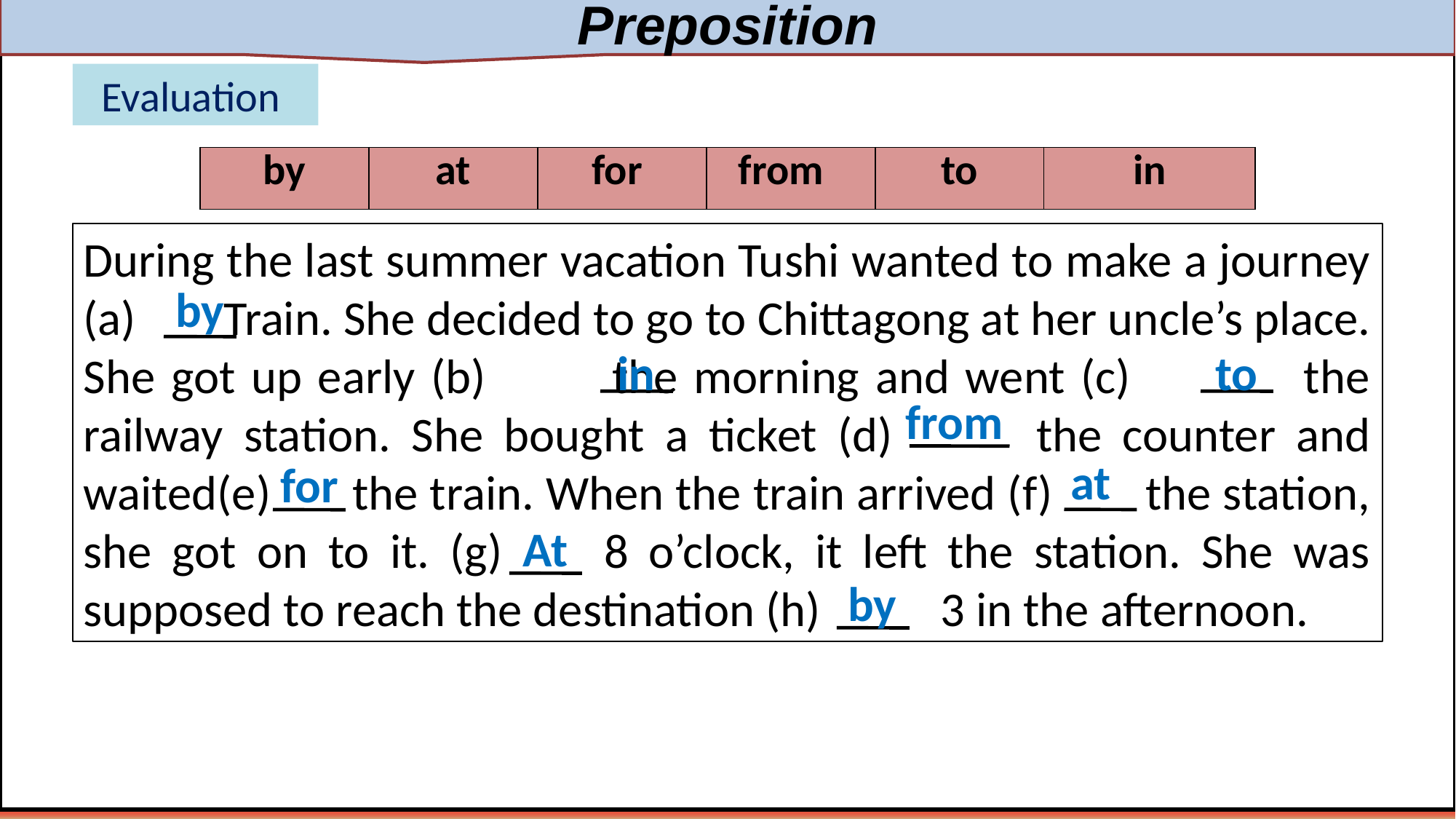

Preposition
Evaluation
| by | at | for | from | to | in |
| --- | --- | --- | --- | --- | --- |
During the last summer vacation Tushi wanted to make a journey (a)        Train. She decided to go to Chittagong at her uncle’s place. She got up early (b)        the morning and went (c)           the railway station. She bought a ticket (d)       the counter and waited(e)       the train. When the train arrived (f)        the station, she got on to it. (g)     8 o’clock, it left the station. She was supposed to reach the destination (h)           3 in the afternoon.
by
in
to
from
at
for
At
by